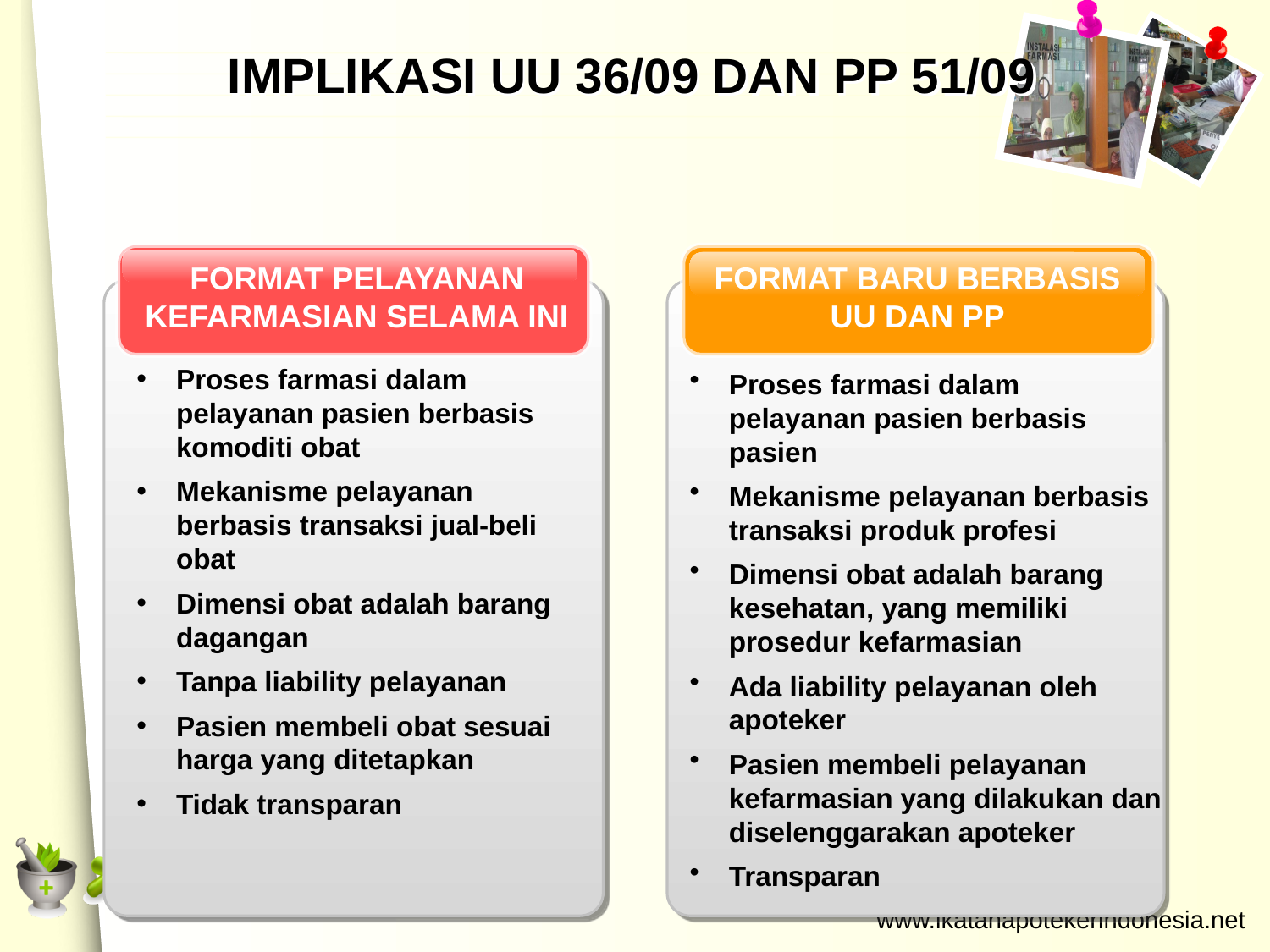

# IMPLIKASI UU 36/09 DAN PP 51/09

FORMAT PELAYANAN KEFARMASIAN SELAMA INI
FORMAT BARU BERBASIS UU DAN PP

Proses farmasi dalam pelayanan pasien berbasis komoditi obat
Mekanisme pelayanan berbasis transaksi jual-beli obat
Dimensi obat adalah barang dagangan
Tanpa liability pelayanan
Pasien membeli obat sesuai harga yang ditetapkan
Tidak transparan

Proses farmasi dalam pelayanan pasien berbasis pasien
Mekanisme pelayanan berbasis transaksi produk profesi
Dimensi obat adalah barang kesehatan, yang memiliki prosedur kefarmasian
Ada liability pelayanan oleh apoteker
Pasien membeli pelayanan kefarmasian yang dilakukan dan diselenggarakan apoteker
Transparan